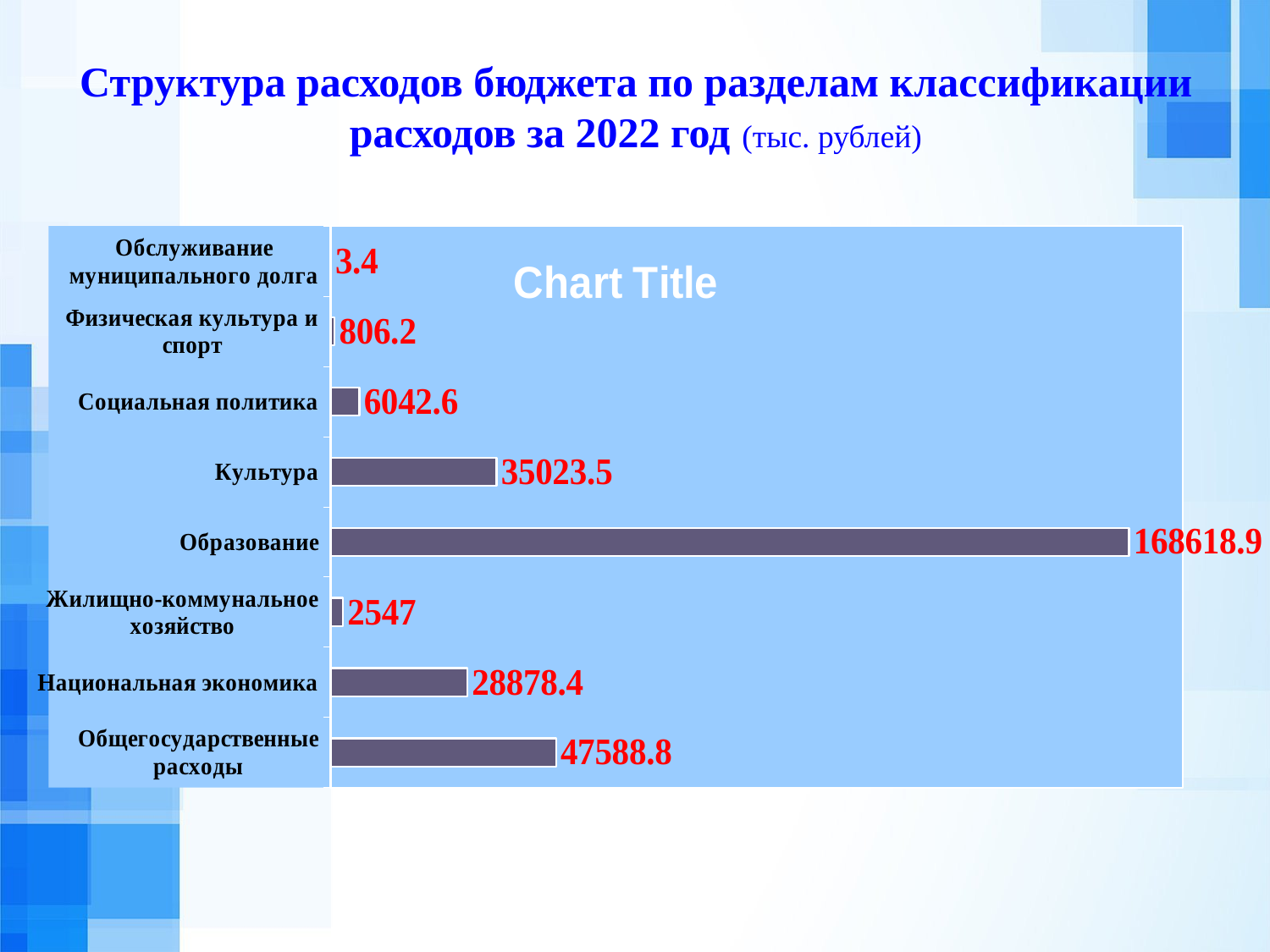

Структура расходов бюджета по разделам классификации расходов за 2022 год (тыс. рублей)

### Chart:

| Category |  |
|---|---|
| Общегосударственные расходы | 47588.8 |
| Национальная экономика | 28878.4 |
| Жилищно-коммунальное хозяйство | 2547.0 |
| Образование | 168618.9 |
| Культура | 35023.5 |
| Социальная политика | 6042.6 |
| Физическая культура и спорт | 806.2 |
| Обслуживание муниципального долга | 3.4 |